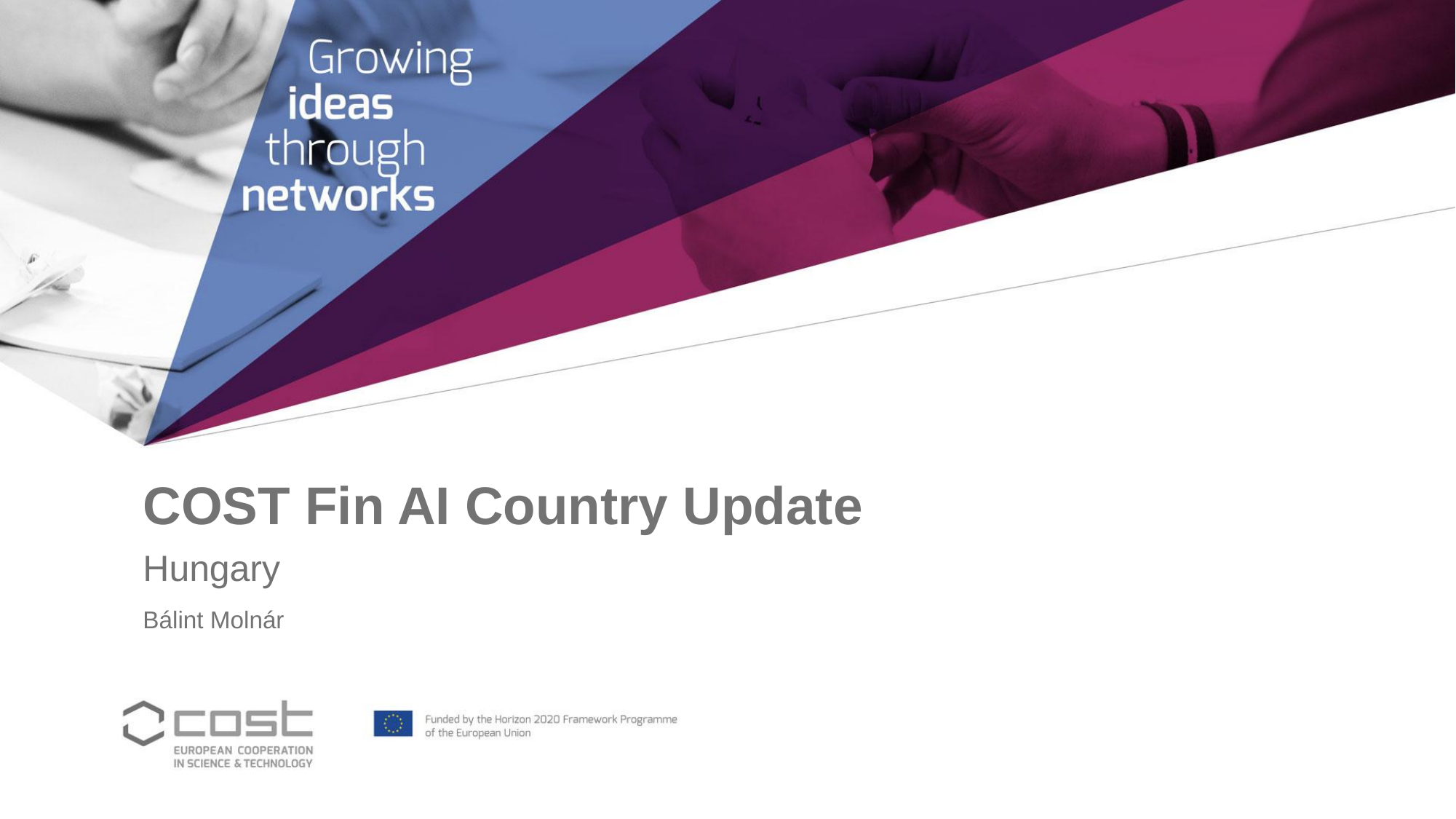

# COST Fin AI Country Update
Hungary
Bálint Molnár